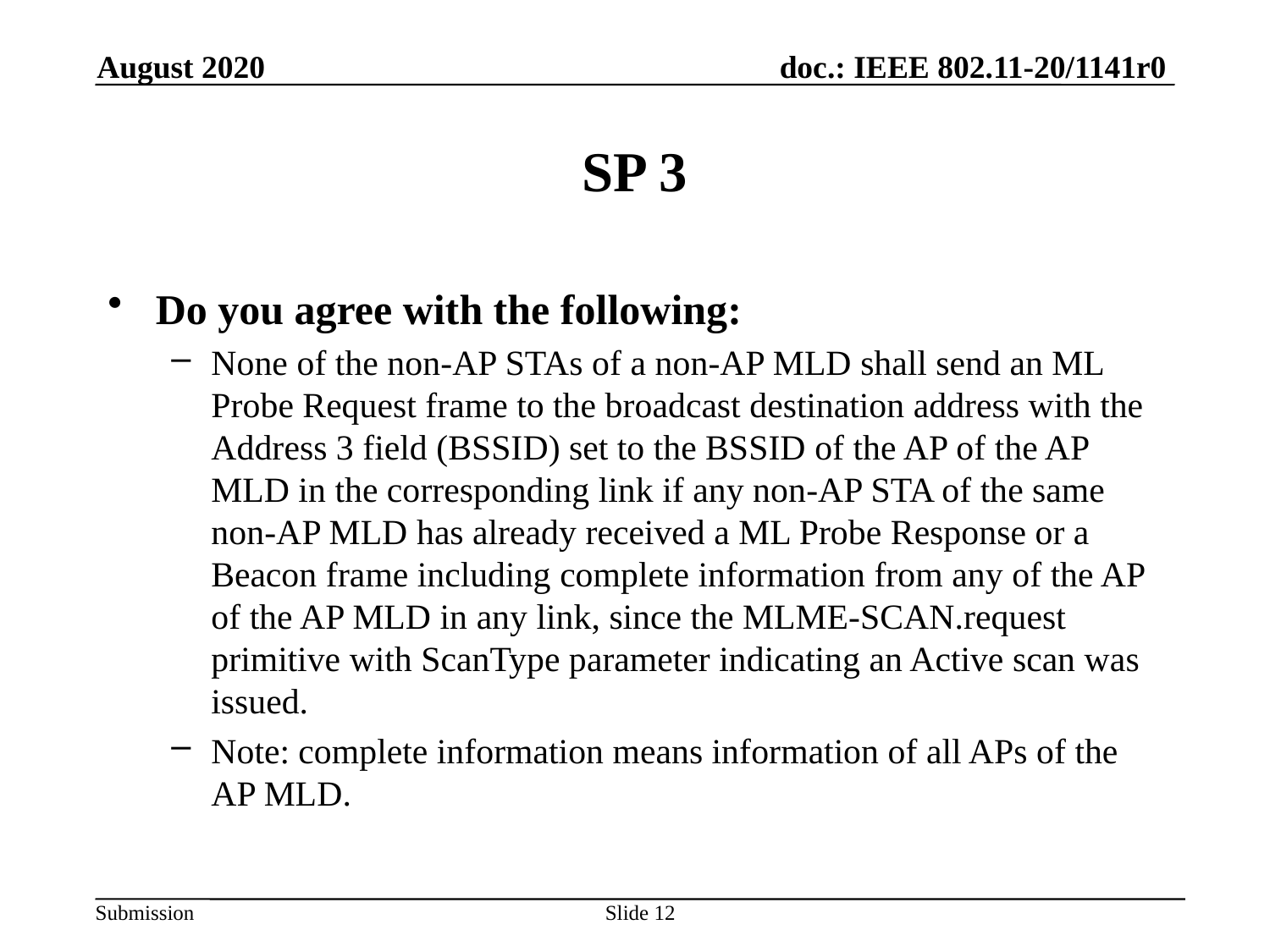

August 2020
# SP 3
Do you agree with the following:
None of the non-AP STAs of a non-AP MLD shall send an ML Probe Request frame to the broadcast destination address with the Address 3 field (BSSID) set to the BSSID of the AP of the AP MLD in the corresponding link if any non-AP STA of the same non-AP MLD has already received a ML Probe Response or a Beacon frame including complete information from any of the AP of the AP MLD in any link, since the MLME-SCAN.request primitive with ScanType parameter indicating an Active scan was issued.
Note: complete information means information of all APs of the AP MLD.

Slide 12
Cheng Chen, Intel